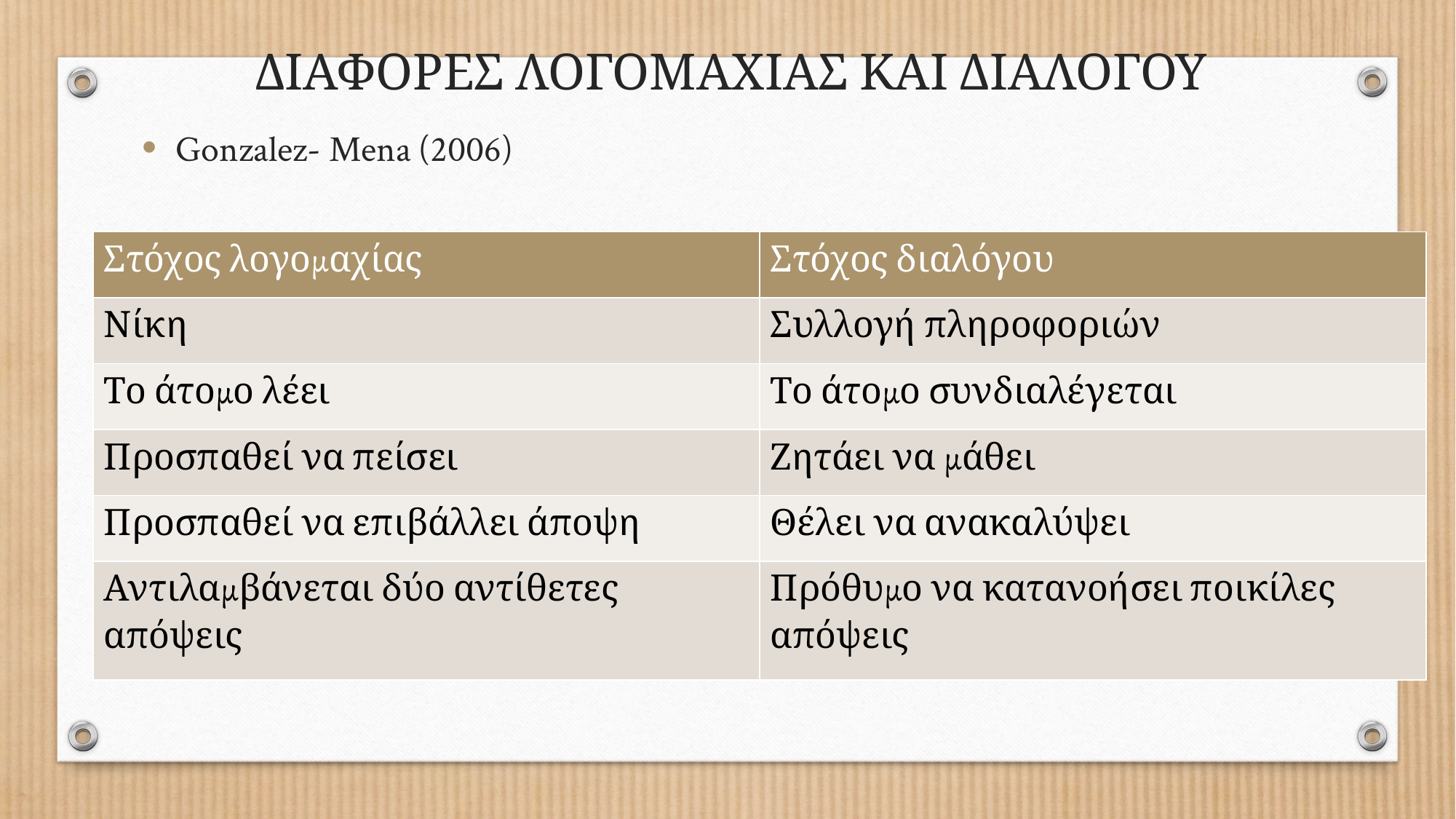

# ΔΙΑΦΟΡΕΣ ΛΟΓΟΜΑΧΙΑΣ ΚΑΙ ΔΙΑΛΟΓΟΥ
Gonzalez- Mena (2006)
| Στόχος λογομαχίας | Στόχος διαλόγου |
| --- | --- |
| Νίκη | Συλλογή πληροφοριών |
| Το άτομο λέει | Το άτομο συνδιαλέγεται |
| Προσπαθεί να πείσει | Ζητάει να μάθει |
| Προσπαθεί να επιβάλλει άποψη | Θέλει να ανακαλύψει |
| Αντιλαμβάνεται δύο αντίθετες απόψεις | Πρόθυμο να κατανοήσει ποικίλες απόψεις |